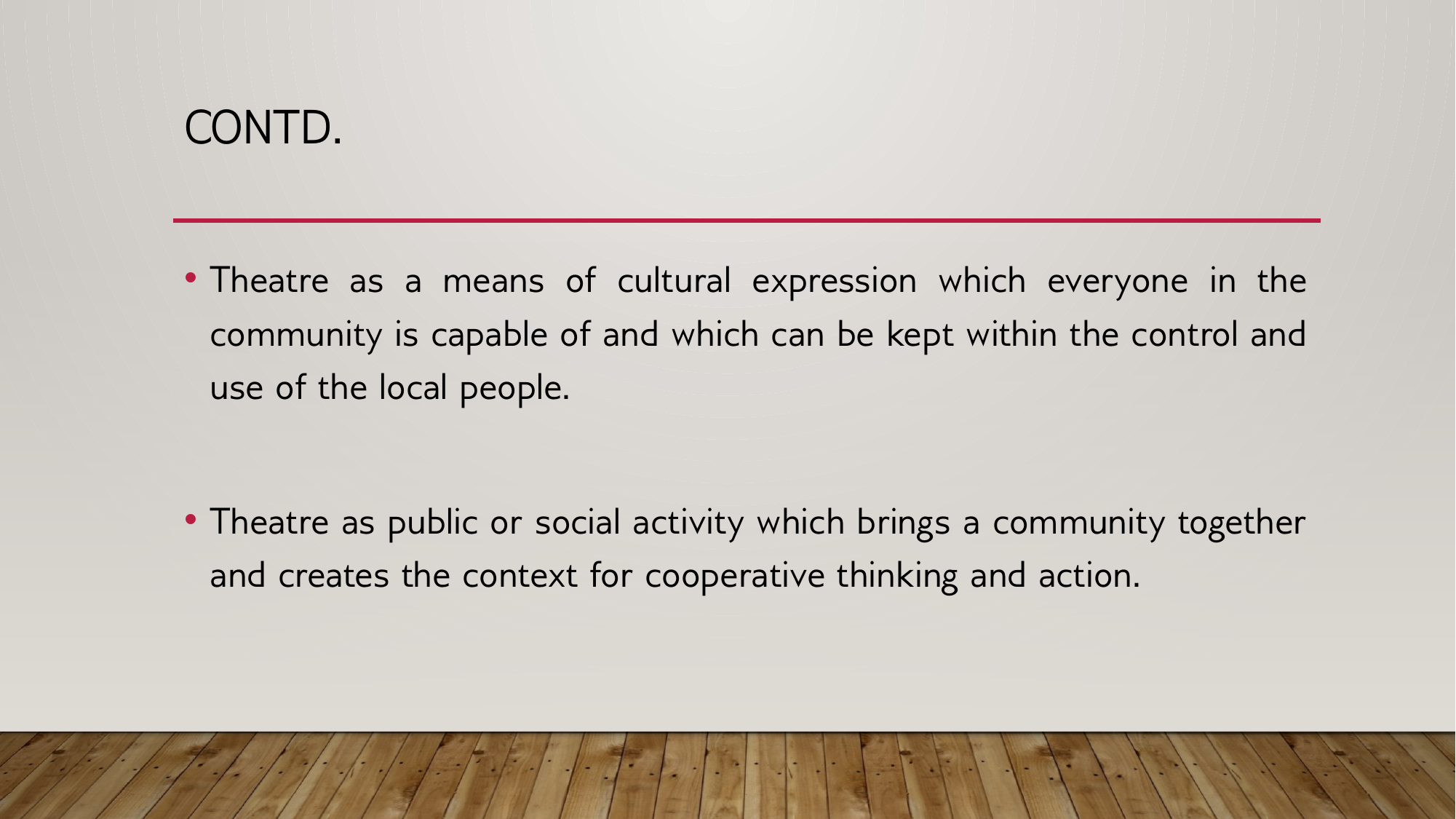

# Contd.
Theatre as a means of cultural expression which everyone in the community is capable of and which can be kept within the control and use of the local people.

Theatre as public or social activity which brings a community together and creates the context for cooperative thinking and action.